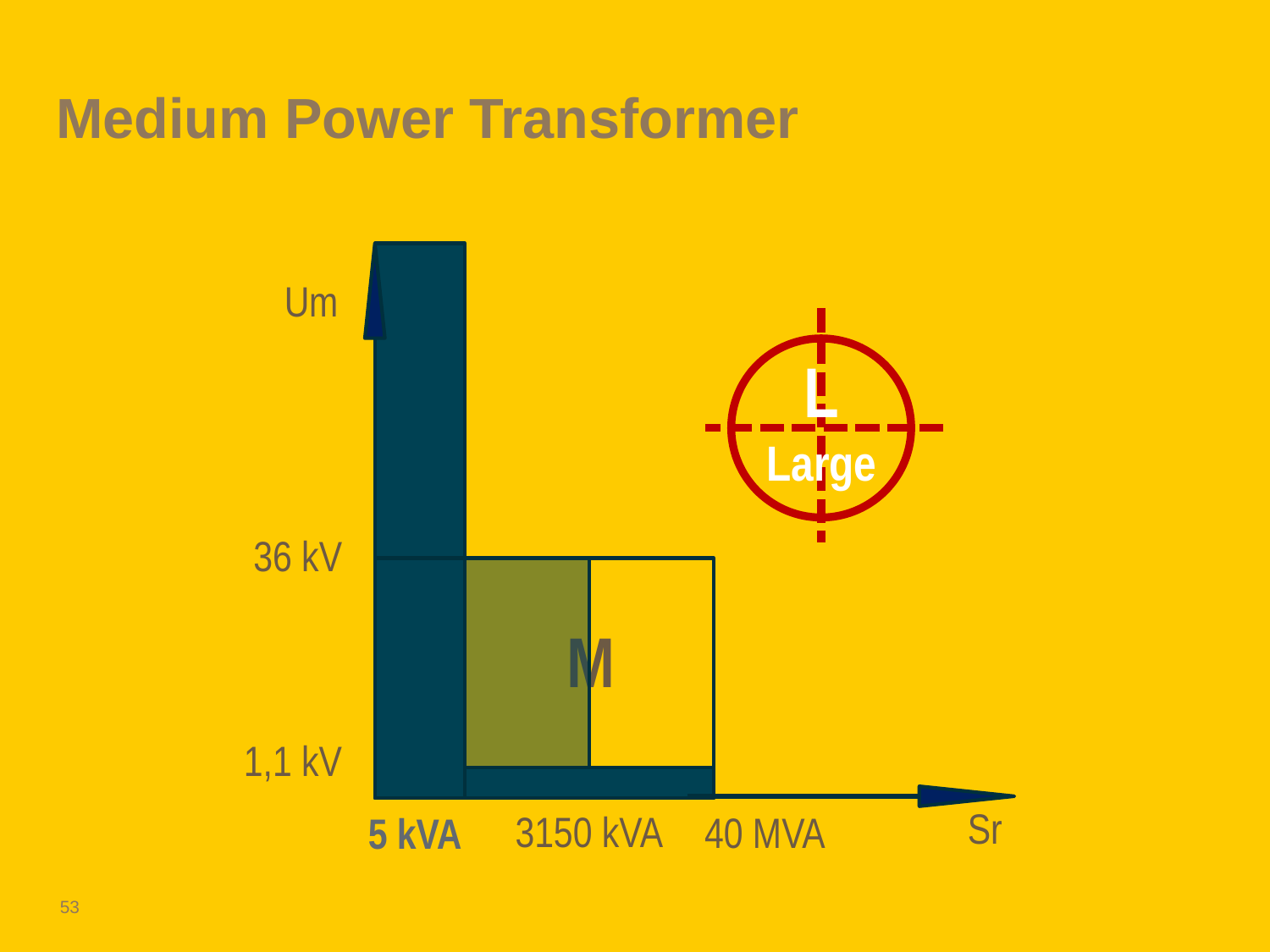

# Medium Power Transformer

Um

L
Large
36 kV

M
1,1 kV

Sr
3150 kVA
40 MVA
5 kVA
53